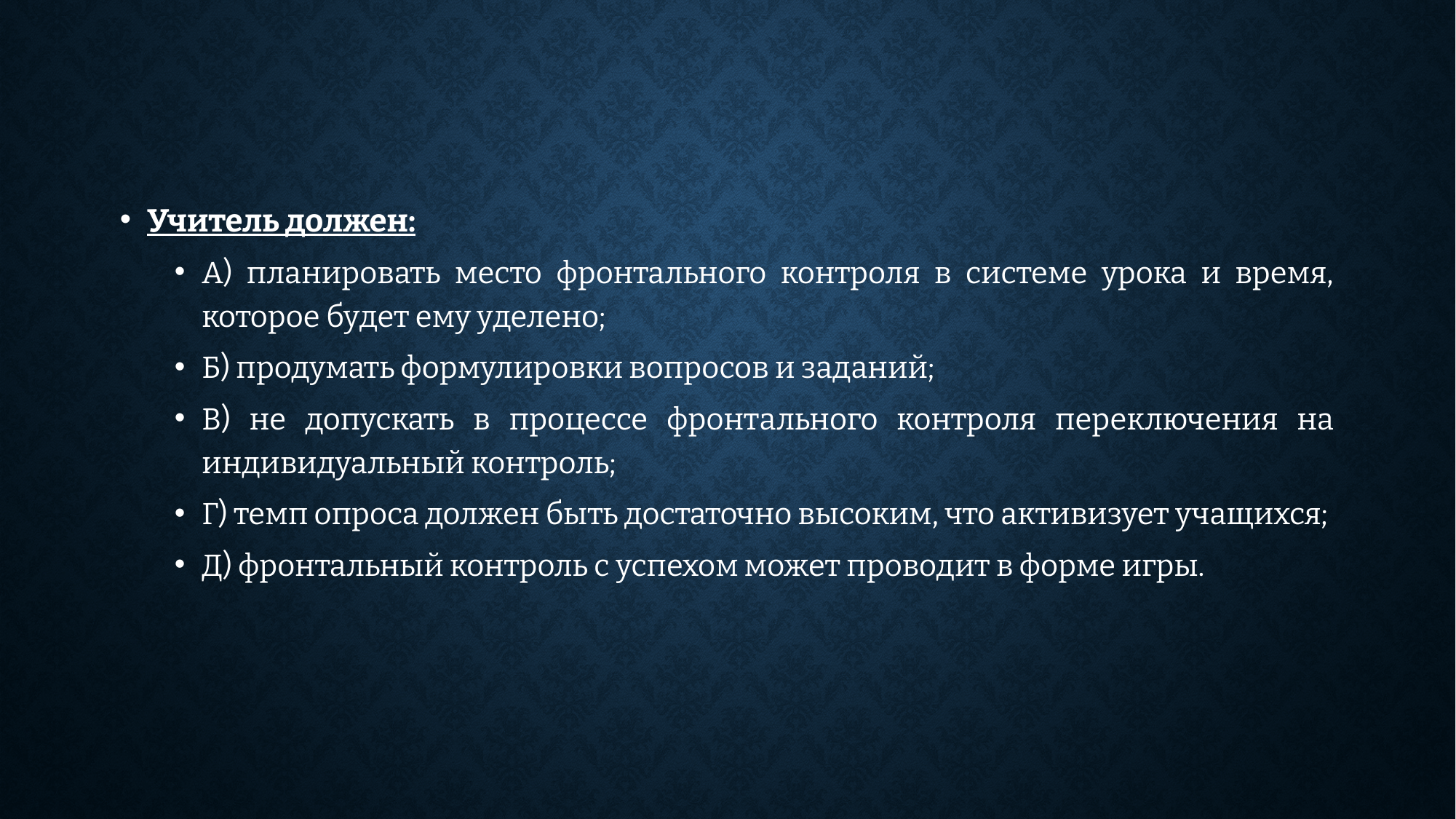

Учитель должен:
А) планировать место фронтального контроля в системе урока и время, которое будет ему уделено;
Б) продумать формулировки вопросов и заданий;
В) не допускать в процессе фронтального контроля переключения на индивидуальный контроль;
Г) темп опроса должен быть достаточно высоким, что активизует учащихся;
Д) фронтальный контроль с успехом может проводит в форме игры.